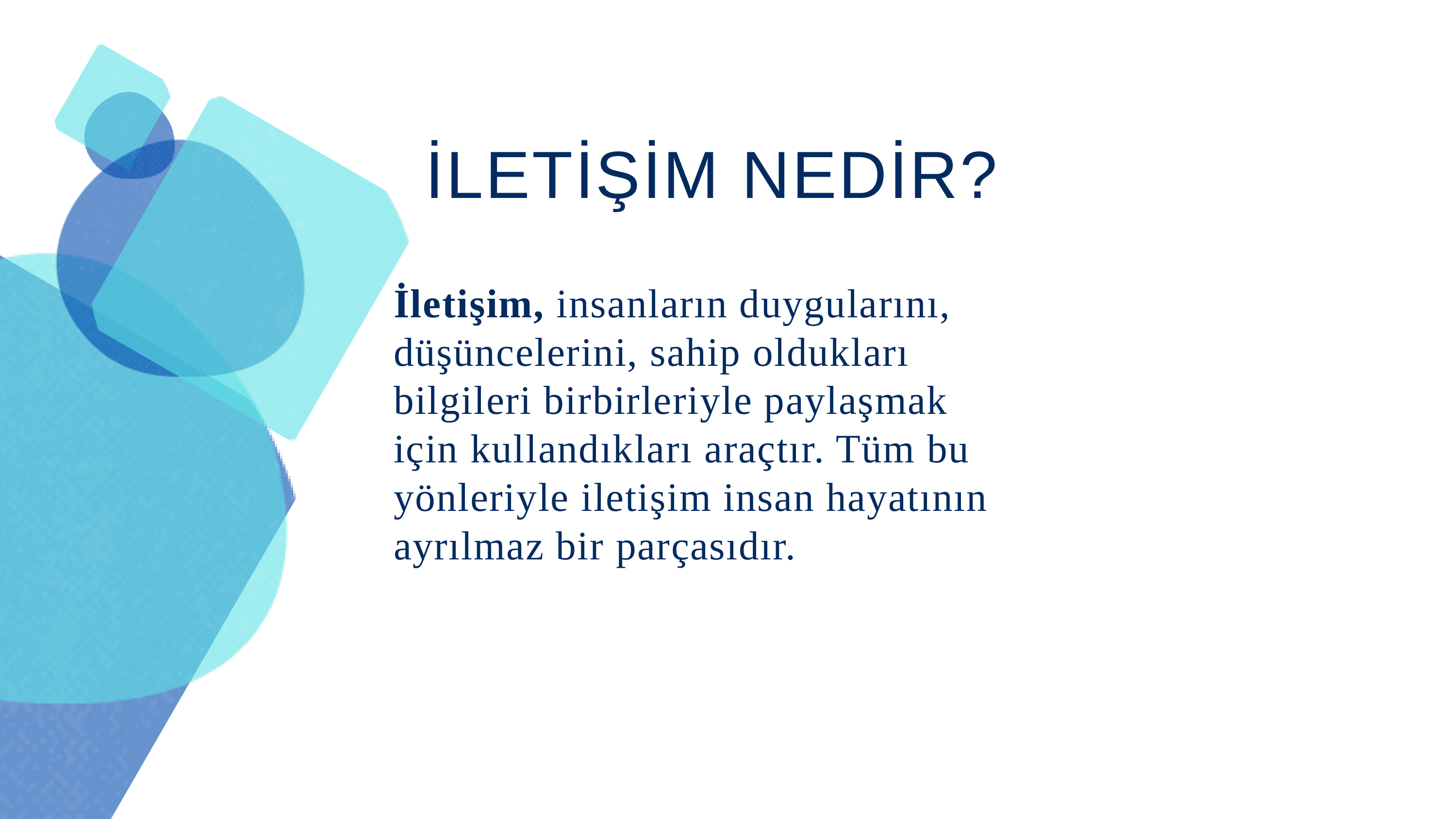

İLETİŞİM NEDİR?

İletişim, insanların duygularını,
düşüncelerini, sahip oldukları
bilgileri birbirleriyle paylaşmak
için kullandıkları araçtır. Tüm bu
yönleriyle iletişim insan hayatının
ayrılmaz bir parçasıdır.